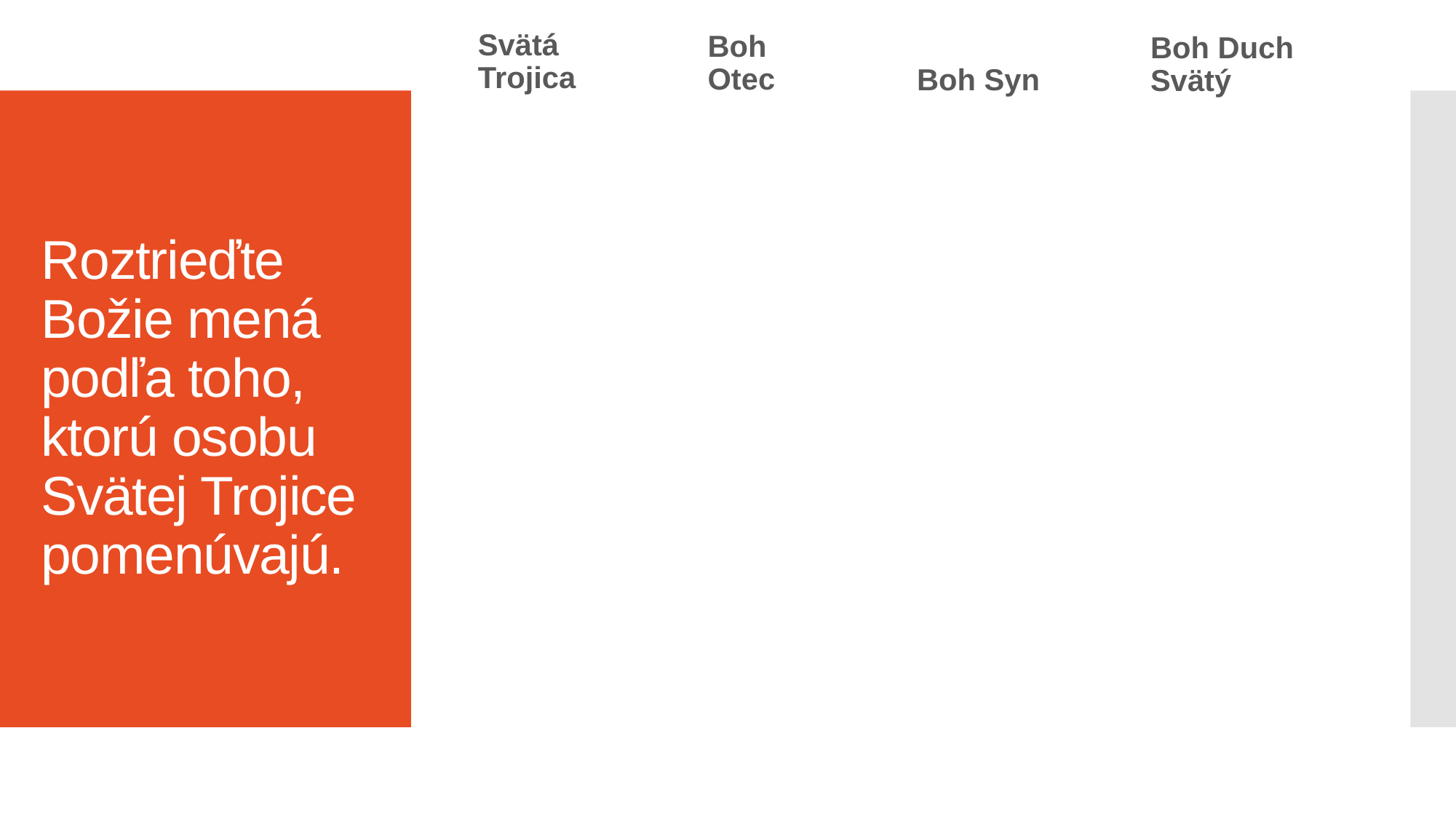

Svätá Trojica
Boh Otec
Boh Syn
Boh Duch Svätý

# Roztrieďte Božie mená podľa toho, ktorú osobu Svätej Trojice pomenúvajú.